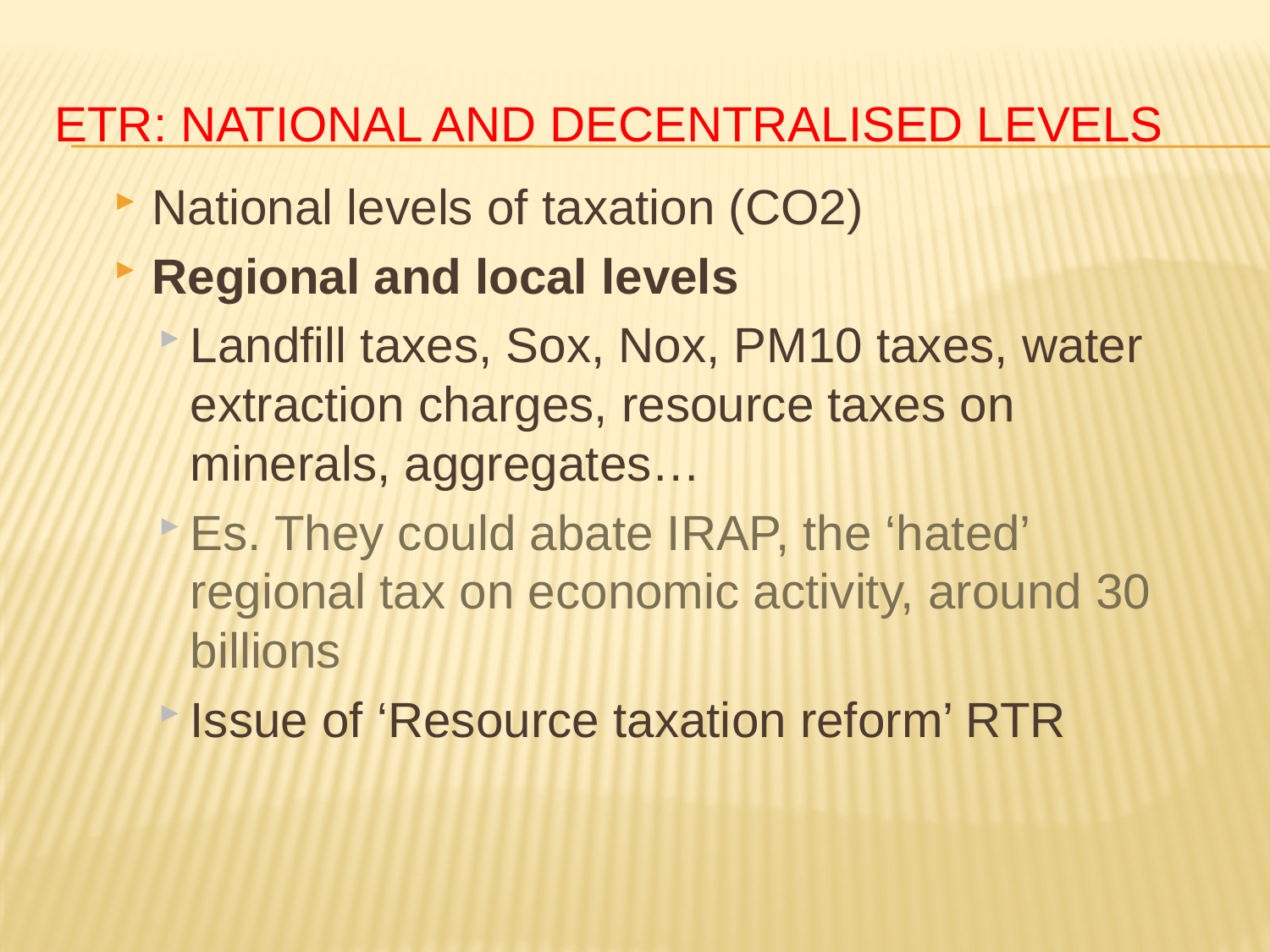

# ETR: national and decentralised levels
National levels of taxation (CO2)
Regional and local levels
Landfill taxes, Sox, Nox, PM10 taxes, water extraction charges, resource taxes on minerals, aggregates…
Es. They could abate IRAP, the ‘hated’ regional tax on economic activity, around 30 billions
Issue of ‘Resource taxation reform’ RTR